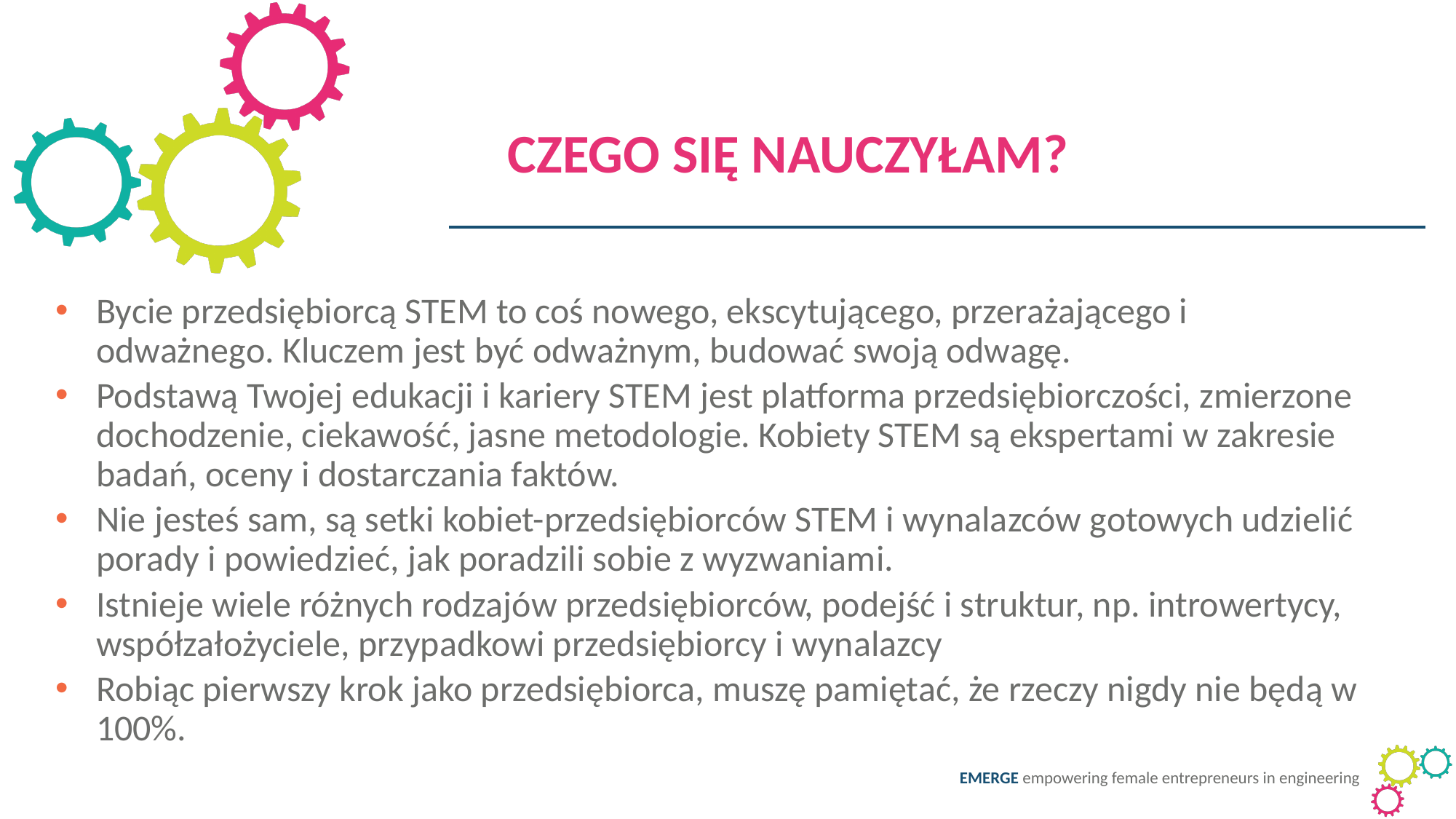

CZEGO SIĘ NAUCZYŁAM?
Bycie przedsiębiorcą STEM to coś nowego, ekscytującego, przerażającego i odważnego. Kluczem jest być odważnym, budować swoją odwagę.
Podstawą Twojej edukacji i kariery STEM jest platforma przedsiębiorczości, zmierzone dochodzenie, ciekawość, jasne metodologie. Kobiety STEM są ekspertami w zakresie badań, oceny i dostarczania faktów.
Nie jesteś sam, są setki kobiet-przedsiębiorców STEM i wynalazców gotowych udzielić porady i powiedzieć, jak poradzili sobie z wyzwaniami.
Istnieje wiele różnych rodzajów przedsiębiorców, podejść i struktur, np. introwertycy, współzałożyciele, przypadkowi przedsiębiorcy i wynalazcy
Robiąc pierwszy krok jako przedsiębiorca, muszę pamiętać, że rzeczy nigdy nie będą w 100%.